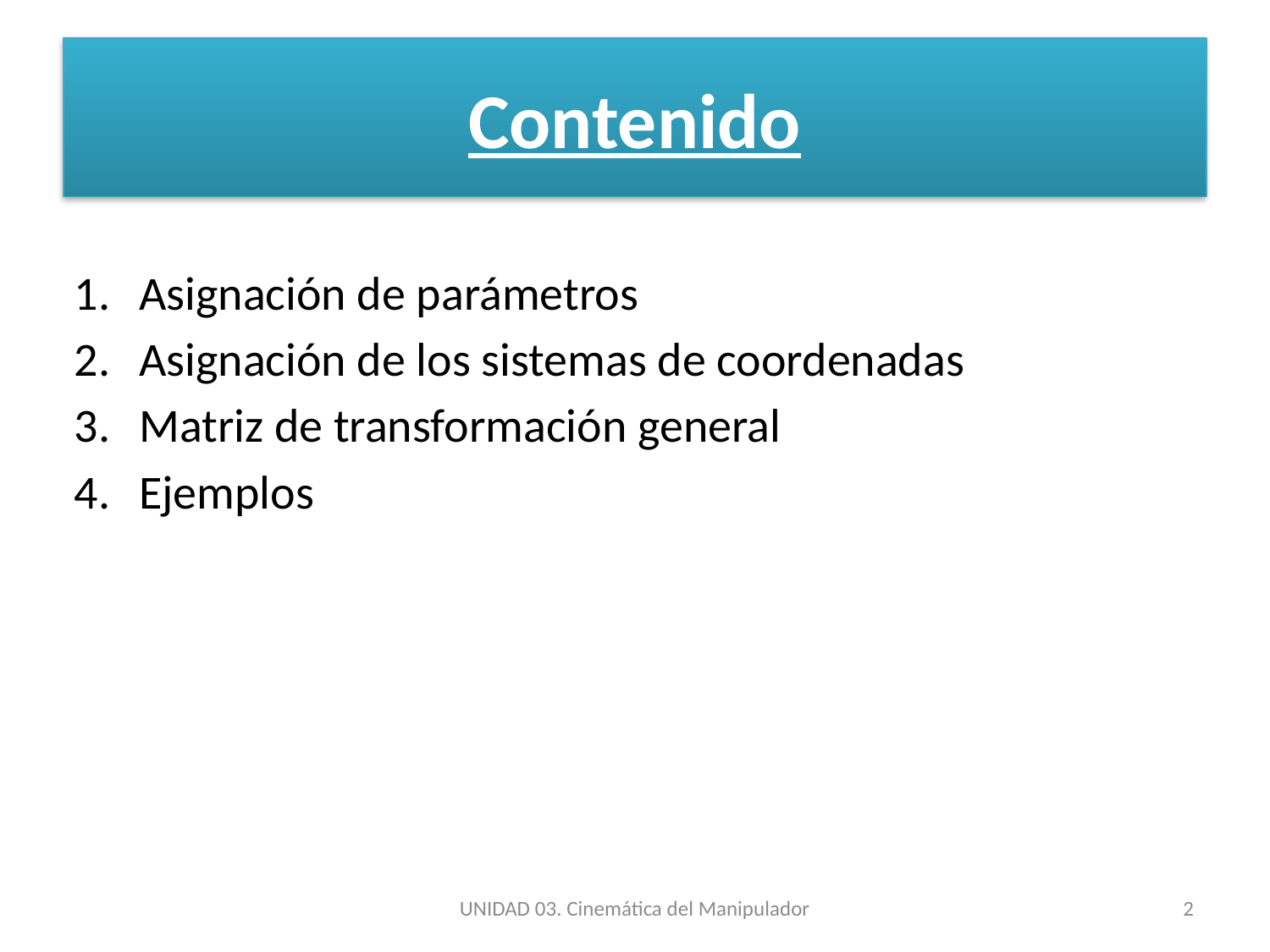

# Contenido
Asignación de parámetros
Asignación de los sistemas de coordenadas
Matriz de transformación general
Ejemplos
UNIDAD 03. Cinemática del Manipulador
2